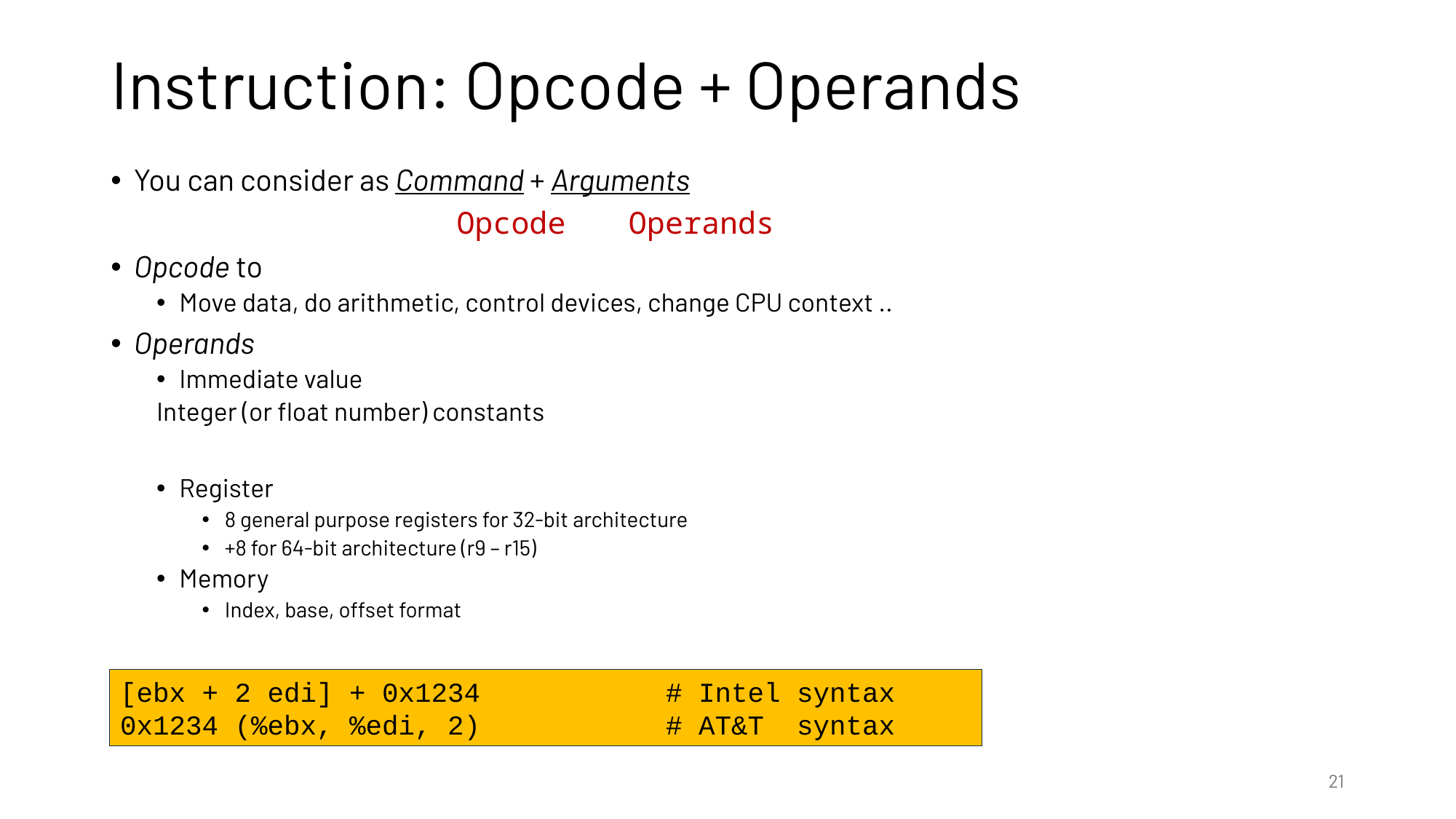

# Instruction: Opcode + Operands
You can consider as Command + Arguments

Opcode to
Move data, do arithmetic, control devices, change CPU context ..
Operands
Immediate value
	Integer (or float number) constants

Register
8 general purpose registers for 32-bit architecture
+8 for 64-bit architecture (r9 – r15)
Memory
Index, base, offset format

Opcode
Operands
[ebx + 2 edi] + 0x1234 		# Intel syntax
0x1234 (%ebx, %edi, 2)		# AT&T  syntax
21